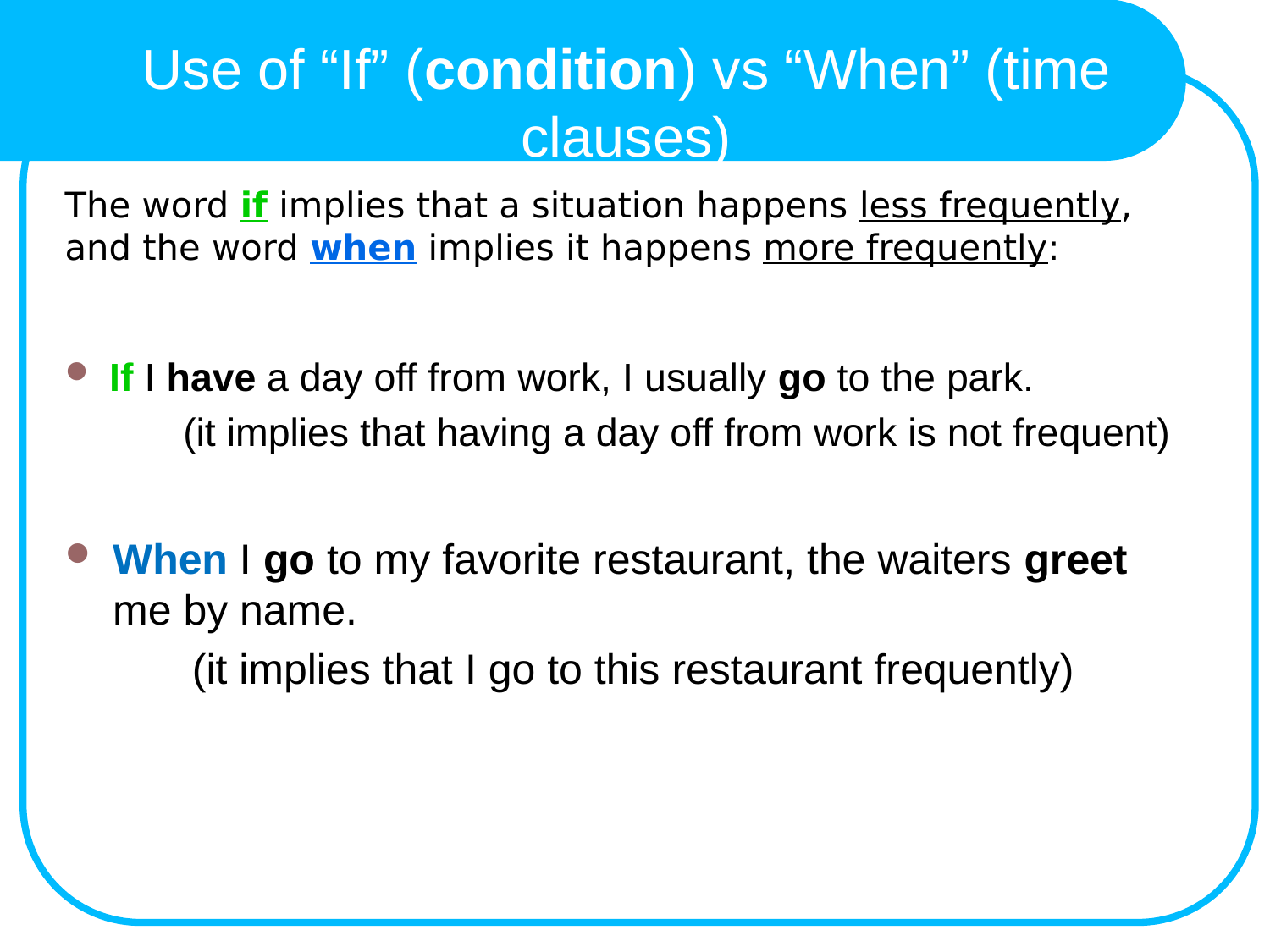

# Use of “If” (condition) vs “When” (time clauses)
The word if implies that a situation happens less frequently, and the word when implies it happens more frequently:
If I have a day off from work, I usually go to the park.
	(it implies that having a day off from work is not frequent)
When I go to my favorite restaurant, the waiters greet me by name.
	(it implies that I go to this restaurant frequently)